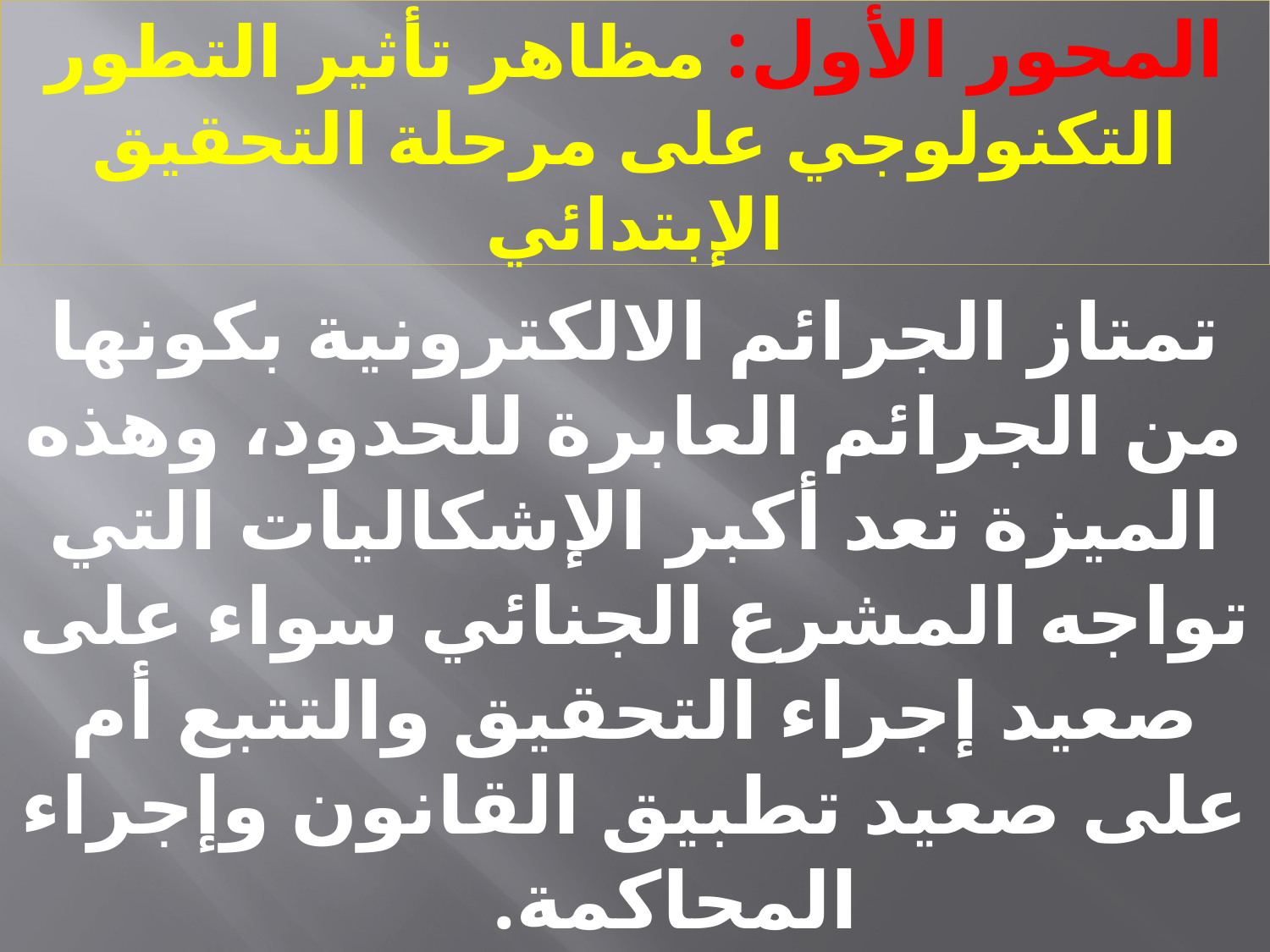

# المحور الأول: مظاهر تأثير التطور التكنولوجي على مرحلة التحقيق الإبتدائي
تمتاز الجرائم الالكترونية بكونها من الجرائم العابرة للحدود، وهذه الميزة تعد أكبر الإشكاليات التي تواجه المشرع الجنائي سواء على صعيد إجراء التحقيق والتتبع أم على صعيد تطبيق القانون وإجراء المحاكمة.